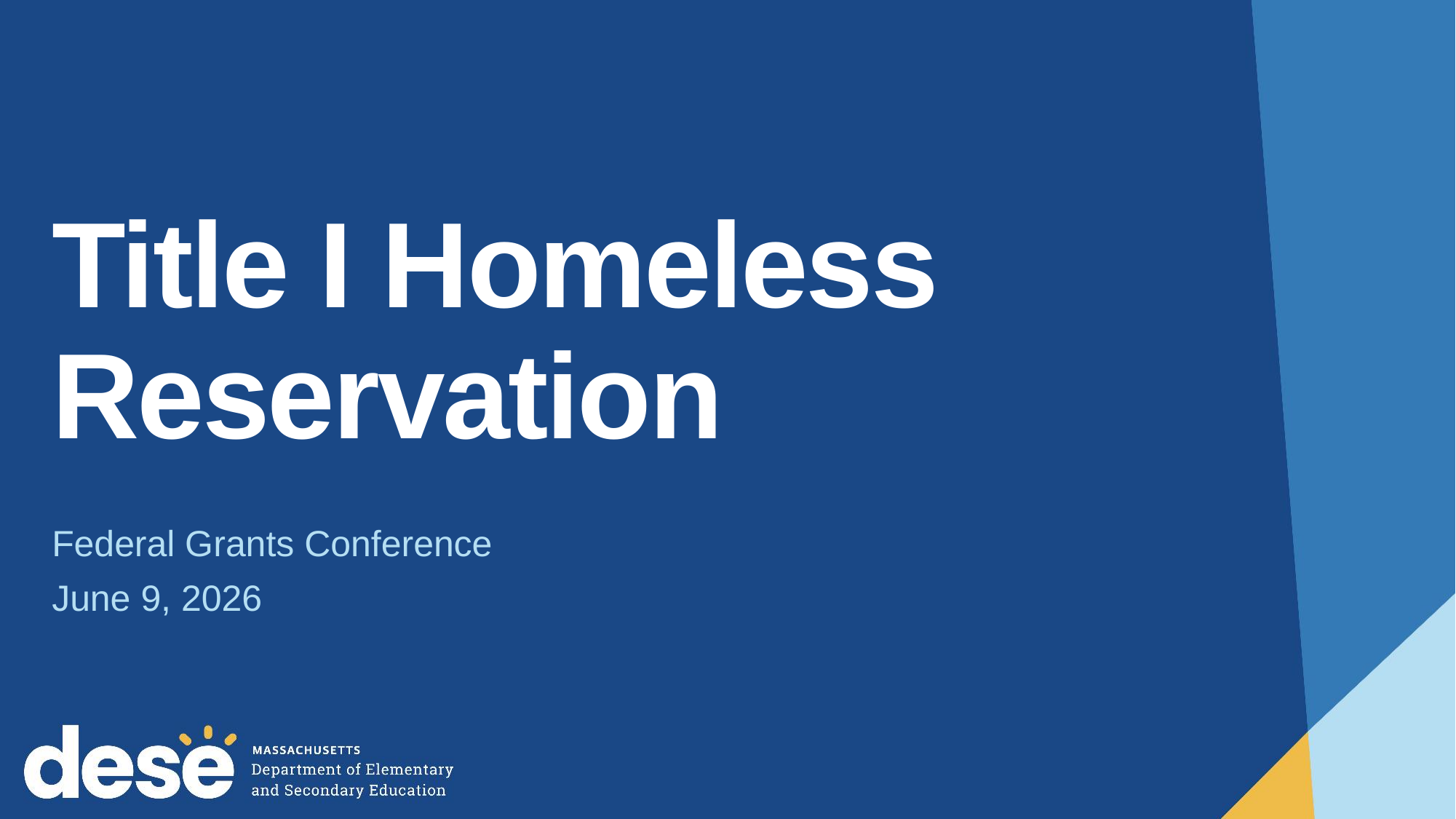

# Title I Homeless Reservation
Federal Grants Conference
June 9, 2026